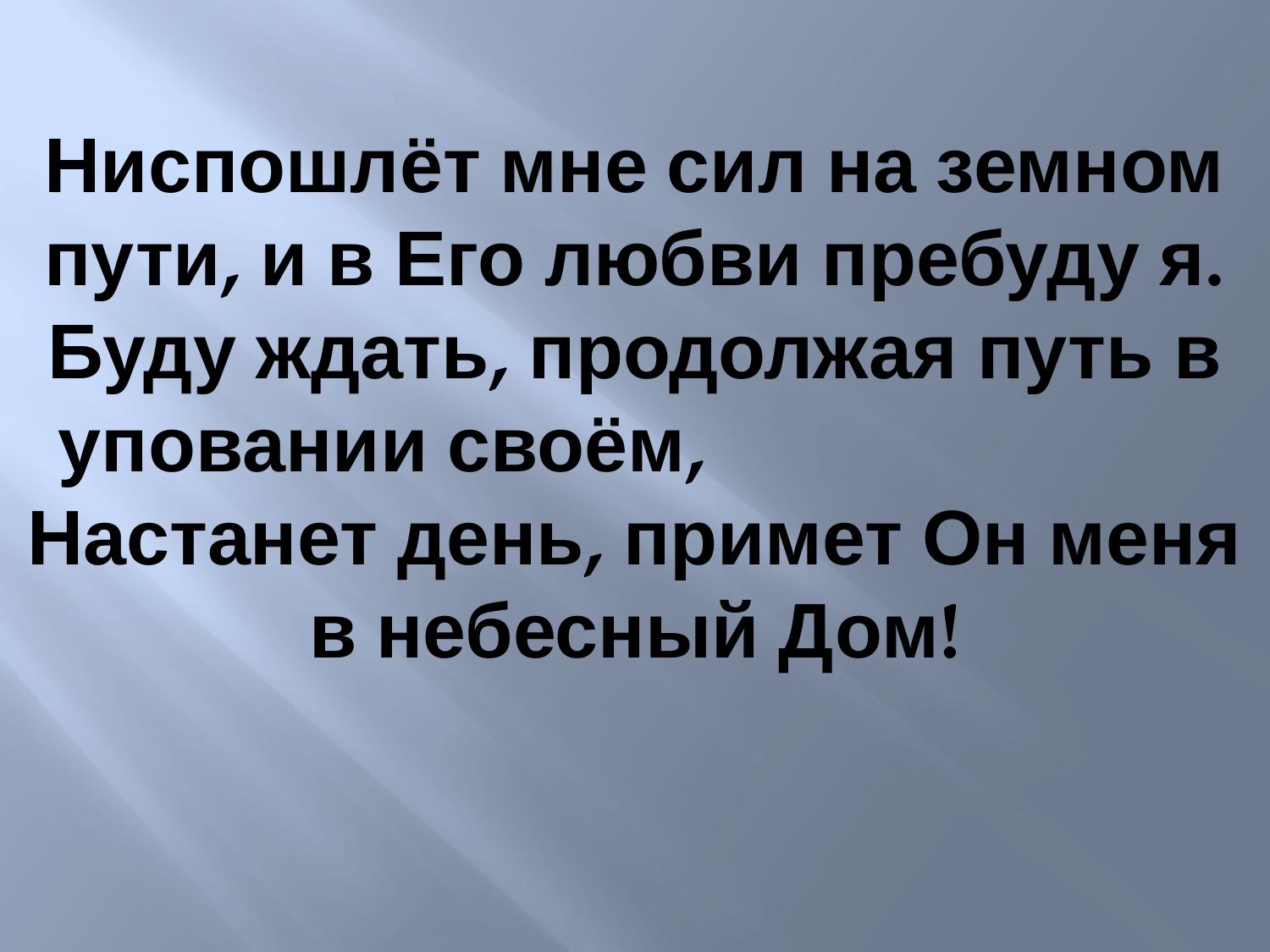

Ниспошлёт мне сил на земном пути, и в Его любви пребуду я. Буду ждать, продолжая путь в уповании своём,                           Настанет день, примет Он меня в небесный Дом!